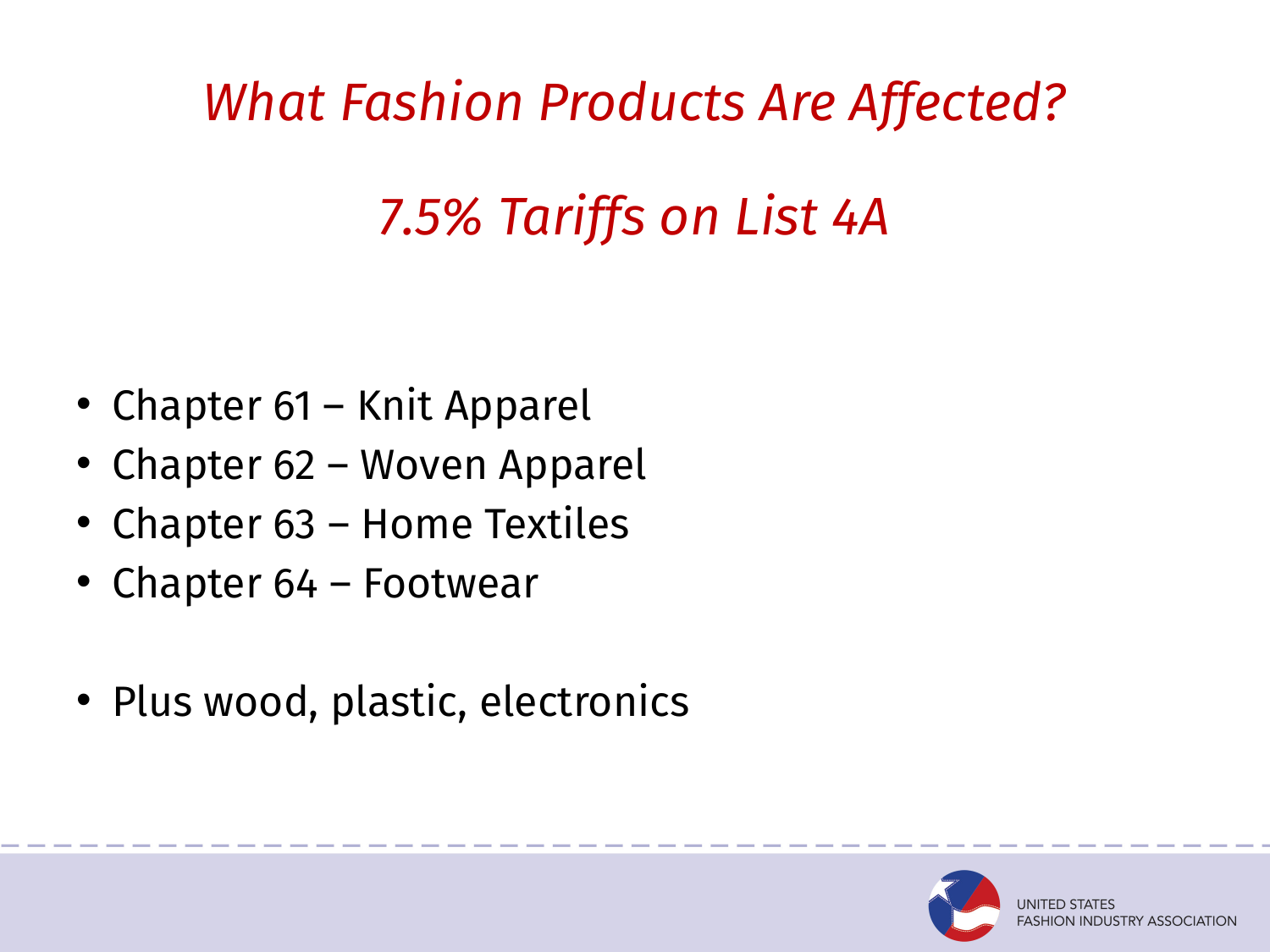

# What Fashion Products Are Affected? 7.5% Tariffs on List 4A

Chapter 61 – Knit Apparel
Chapter 62 – Woven Apparel
Chapter 63 – Home Textiles
Chapter 64 – Footwear

Plus wood, plastic, electronics